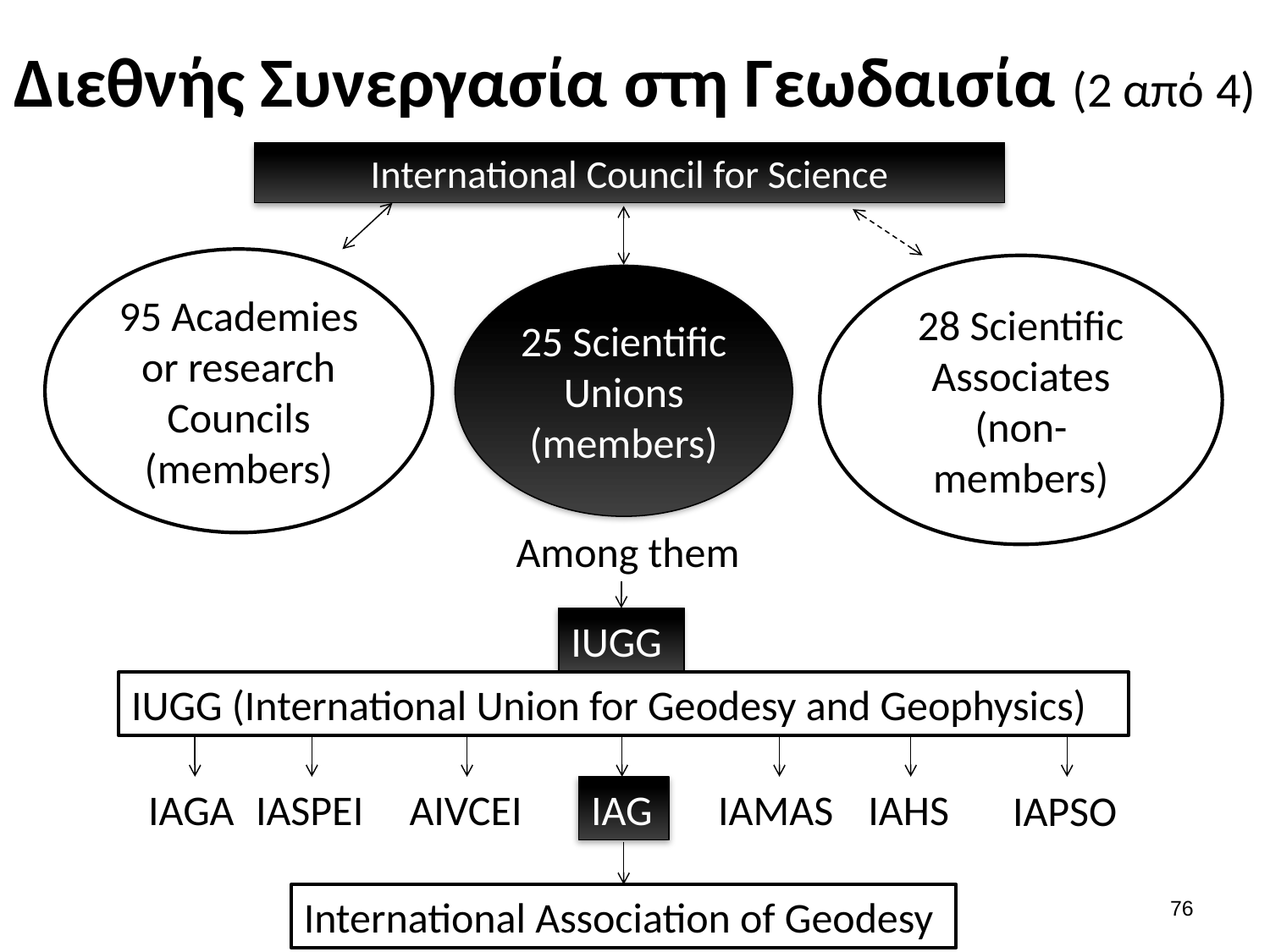

# Διεθνής Συνεργασία στη Γεωδαισία (2 από 4)
International Council for Science

95 Academies or research Councils (members)

28 Scientific Associates (non- members)
25 Scientific Unions (members)
Among them
IUGG
IUGG (International Union for Geodesy and Geophysics)
IAHS
IAMAS
IAG
AIVCEI
IASPEI
IAGA
IAPSO
76
International Association of Geodesy